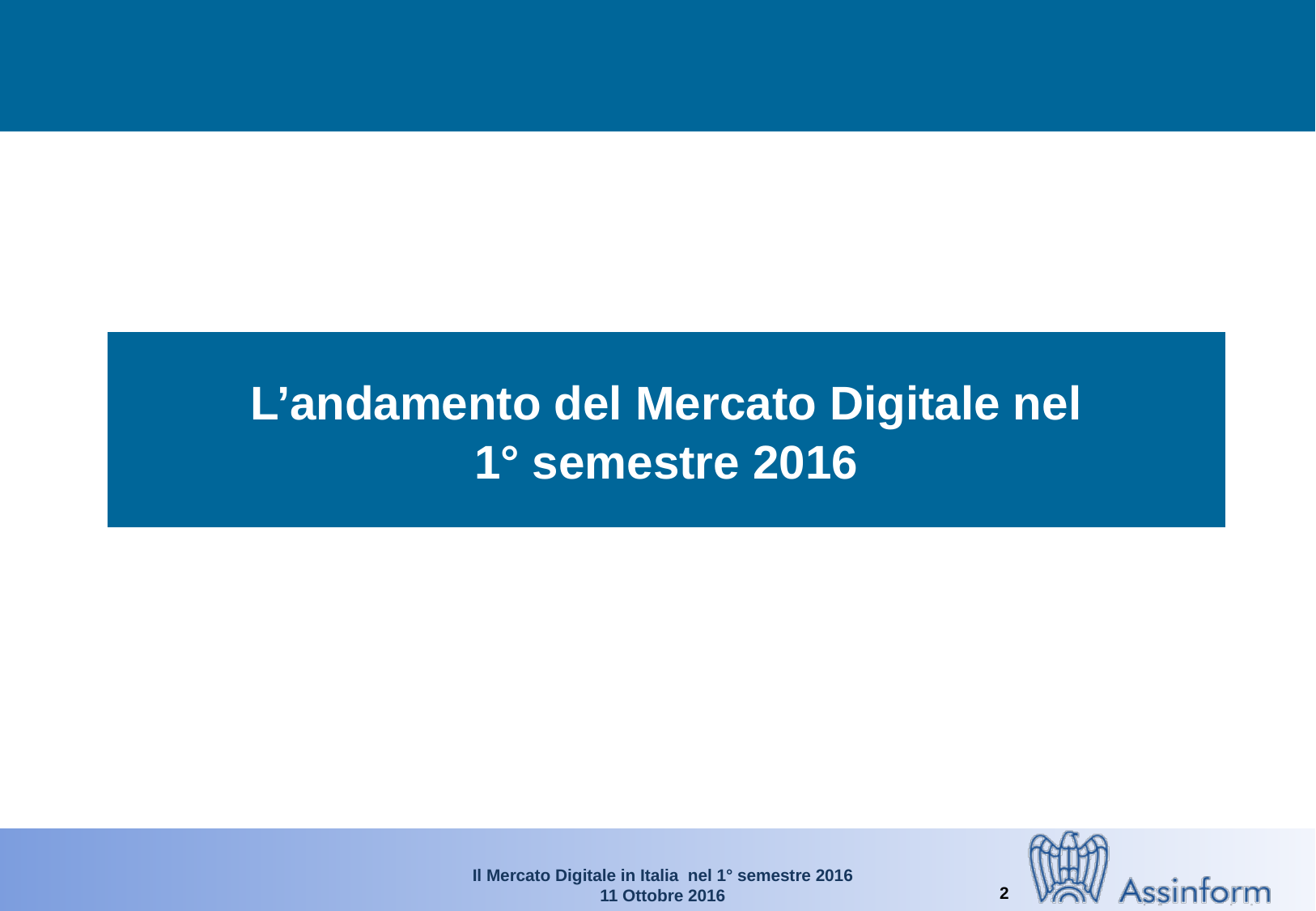

# L’andamento del Mercato Digitale nel 1° semestre 2016